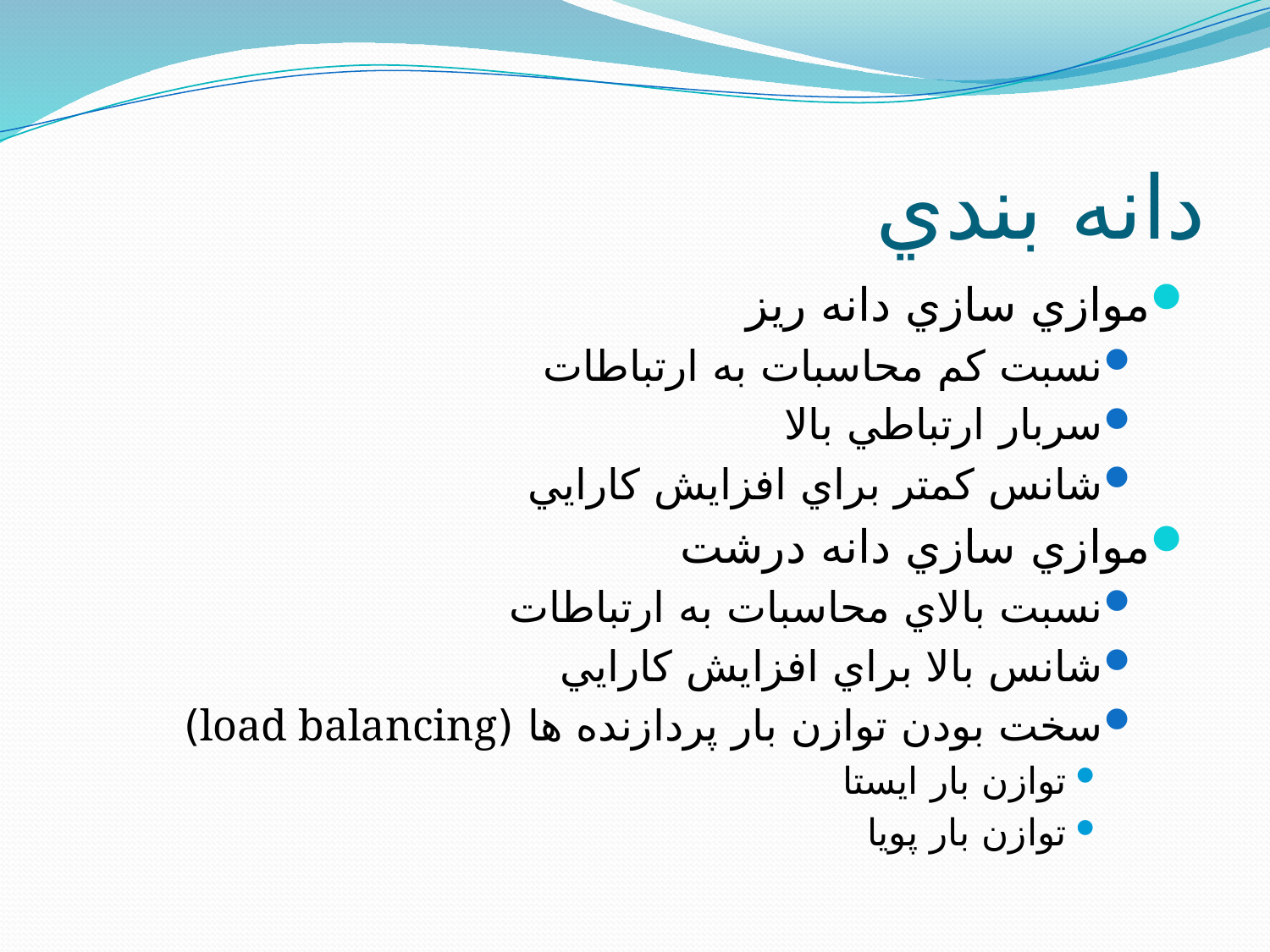

# دانه بندي
موازي سازي دانه ريز
نسبت کم محاسبات به ارتباطات
سربار ارتباطي بالا
شانس کمتر براي افزايش کارايي
موازي سازي دانه درشت
نسبت بالاي محاسبات به ارتباطات
شانس بالا براي افزايش کارايي
سخت بودن توازن بار پردازنده ها (load balancing)
توازن بار ايستا
توازن بار پويا